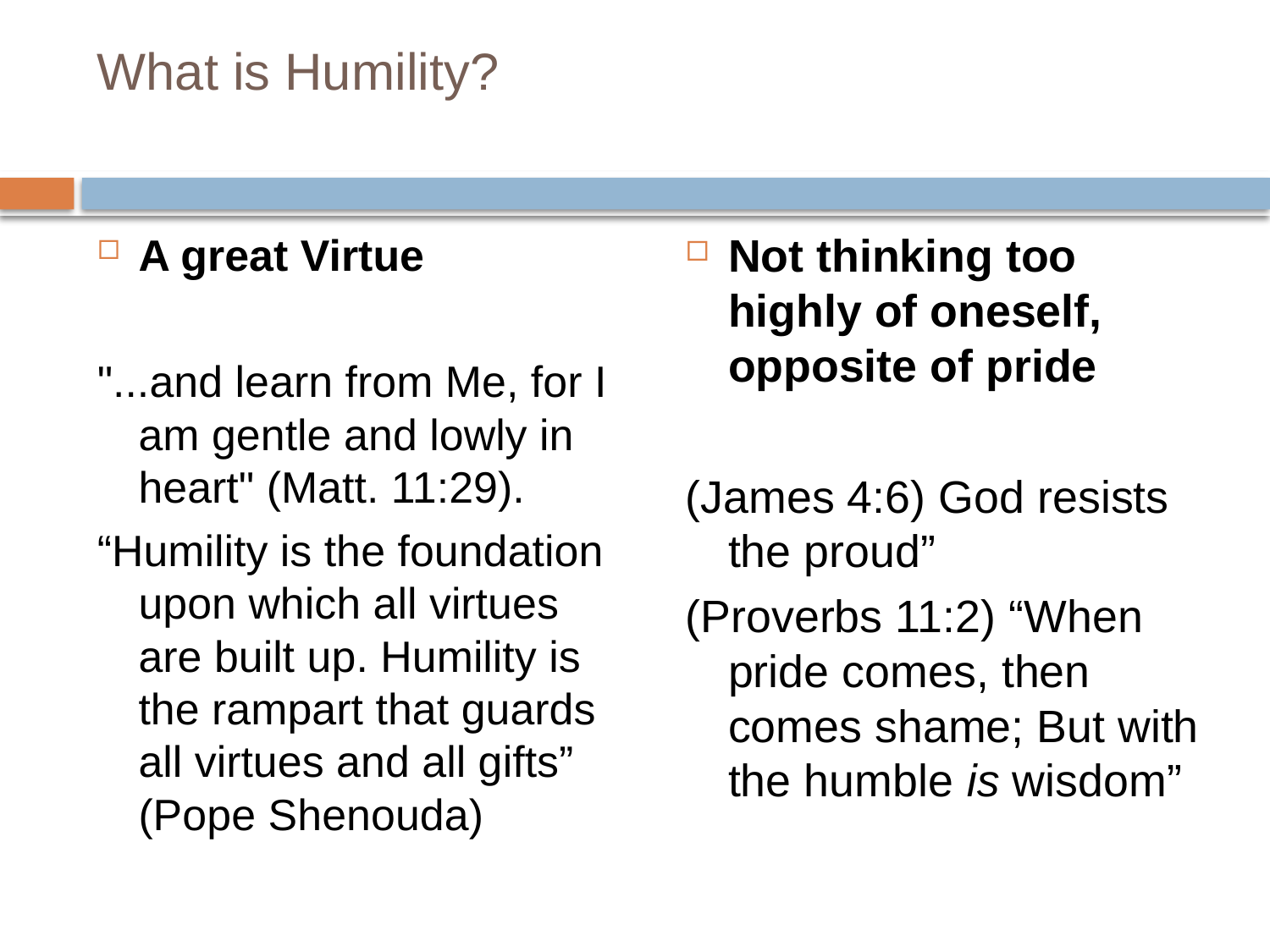

# What is Humility?
A great Virtue

"...and learn from Me, for I am gentle and lowly in heart" (Matt. 11:29).
“Humility is the foundation upon which all virtues are built up. Humility is the rampart that guards all virtues and all gifts” (Pope Shenouda)

Not thinking too highly of oneself, opposite of pride

(James 4:6) God resists the proud”
(Proverbs 11:2) “When pride comes, then comes shame; But with the humble is wisdom”